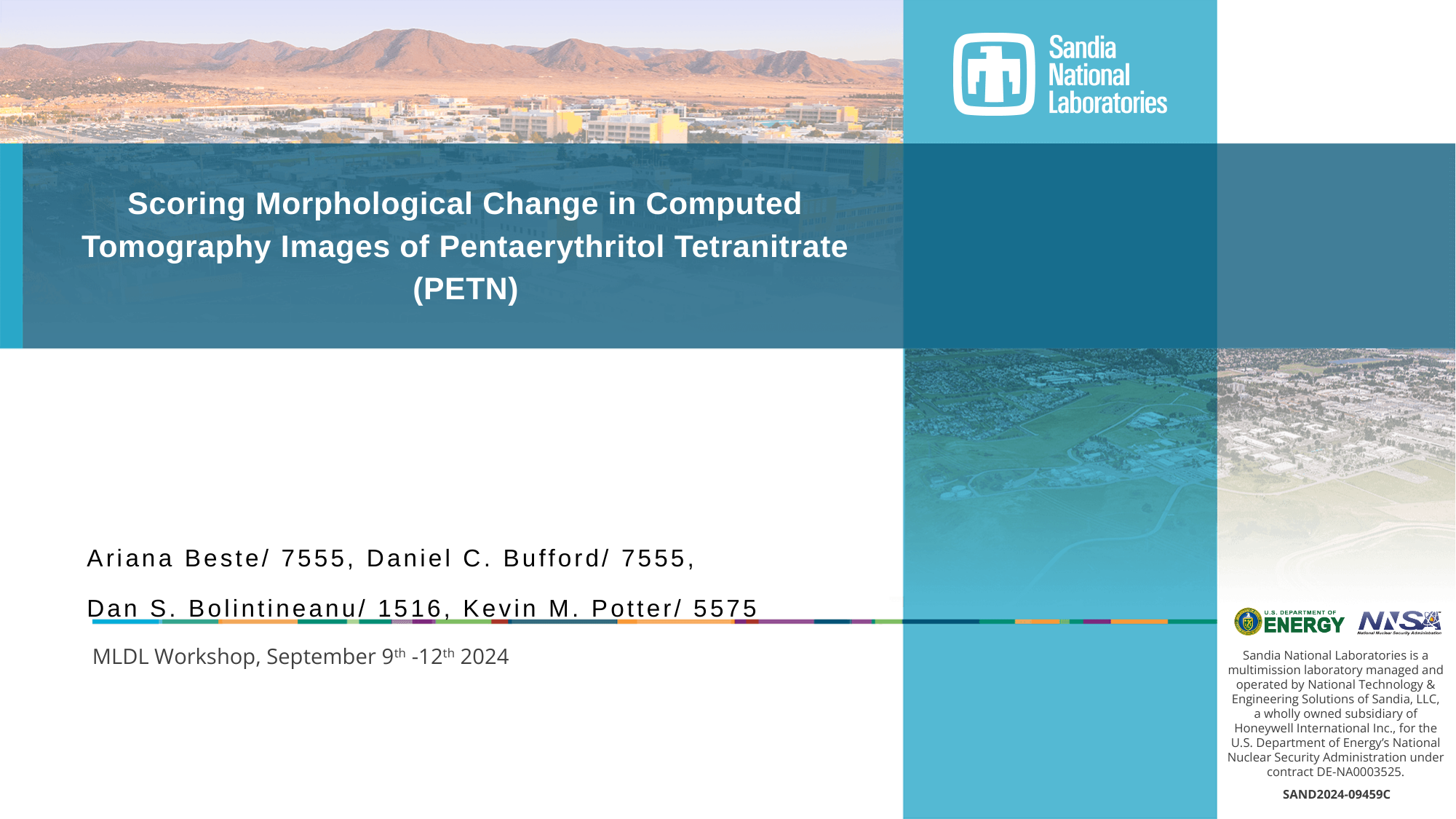

# Scoring Morphological Change in Computed Tomography Images of Pentaerythritol Tetranitrate (PETN)
Ariana Beste/ 7555, Daniel C. Bufford/ 7555,
Dan S. Bolintineanu/ 1516, Kevin M. Potter/ 5575

MLDL Workshop, September 9th -12th 2024
SAND2024-09459C